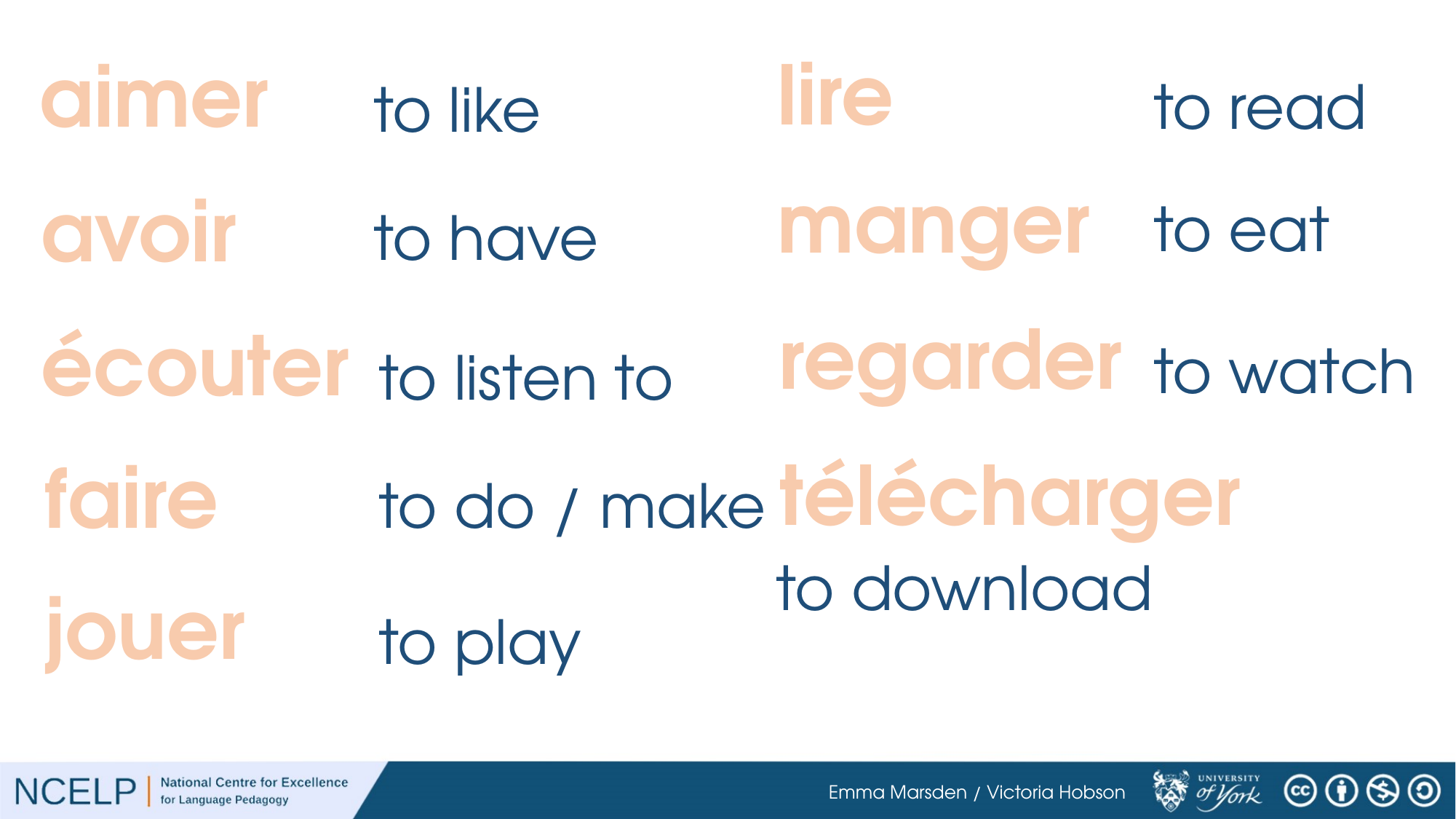

lire
aimer
to read
to like
manger
avoir
to eat
to have
regarder
écouter
to watch
to listen to
télécharger
faire
to do / make
to download
jouer
to play
Emma Marsden / Victoria Hobson